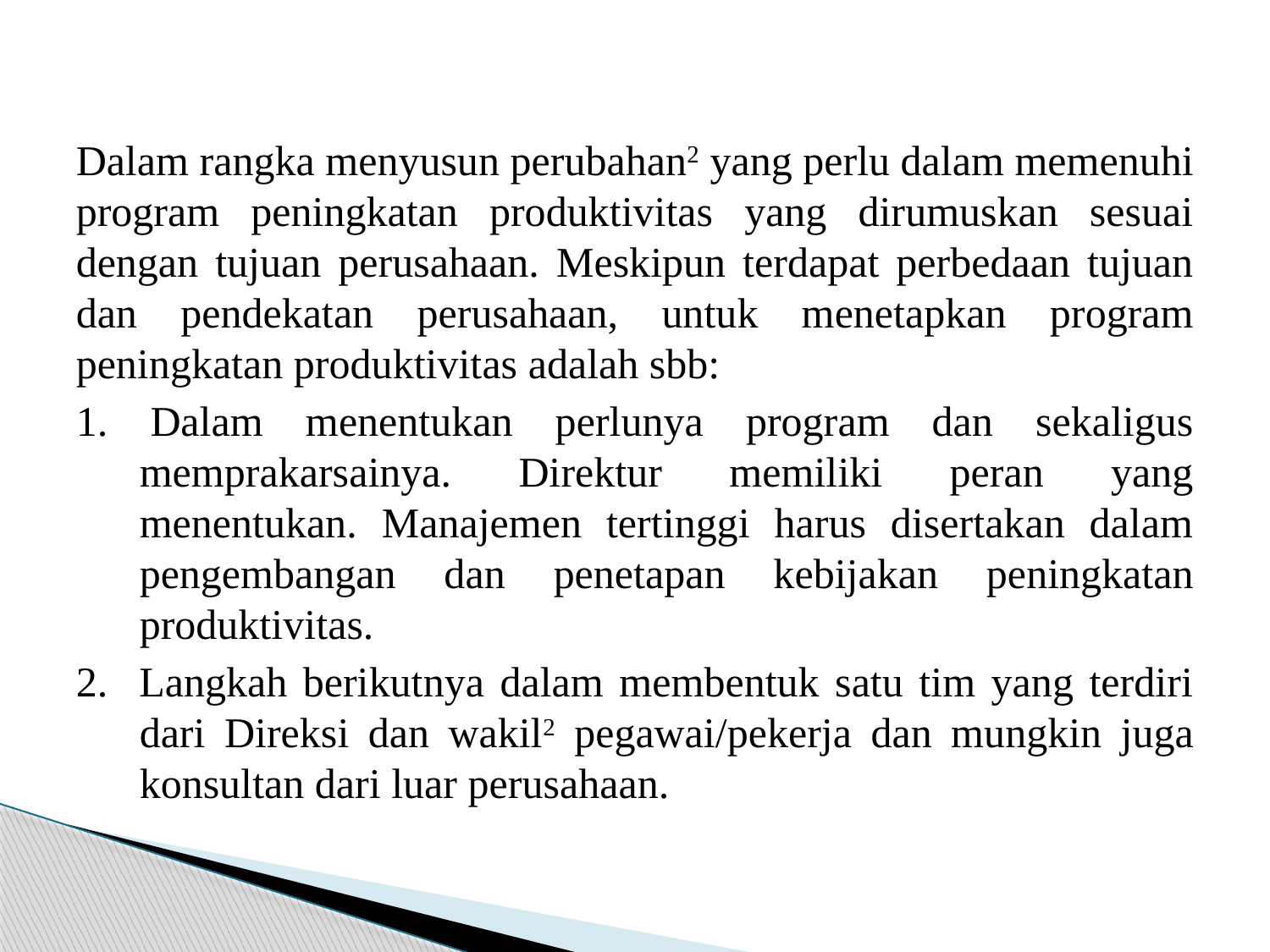

#
Dalam rangka menyusun perubahan2 yang perlu dalam memenuhi program peningkatan produktivitas yang dirumuskan sesuai dengan tujuan perusahaan. Meskipun terdapat perbedaan tujuan dan pendekatan perusahaan, untuk menetapkan program peningkatan produktivitas adalah sbb:
1. Dalam menentukan perlunya program dan sekaligus memprakarsainya. Direktur memiliki peran yang menentukan. Manajemen tertinggi harus disertakan dalam pengembangan dan penetapan kebijakan peningkatan produktivitas.
2.  Langkah berikutnya dalam membentuk satu tim yang terdiri dari Direksi dan wakil2 pegawai/pekerja dan mungkin juga konsultan dari luar perusahaan.